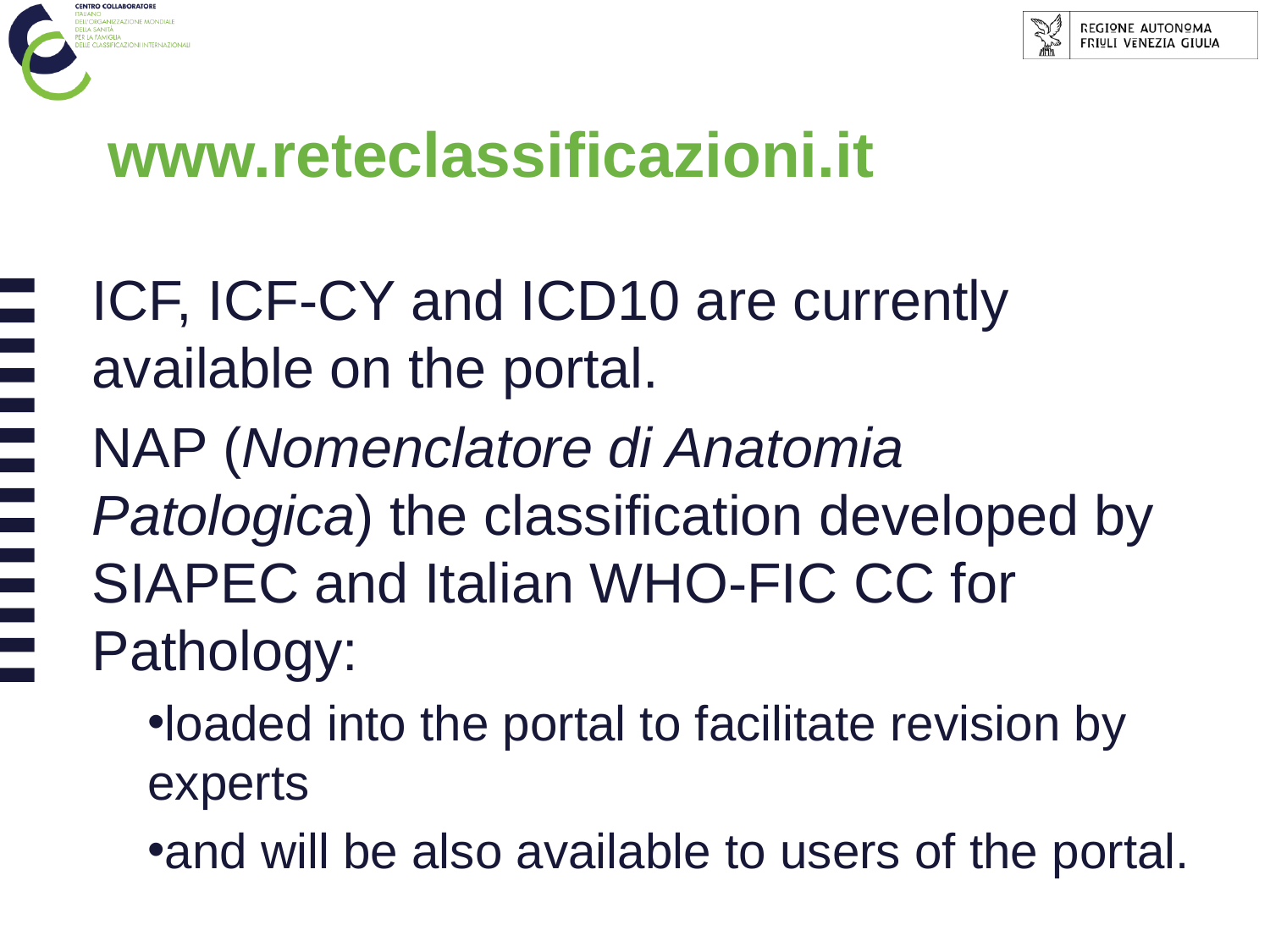

# www.reteclassificazioni.it
ICF, ICF-CY and ICD10 are currently available on the portal.
NAP (Nomenclatore di Anatomia Patologica) the classification developed by SIAPEC and Italian WHO-FIC CC for Pathology:
loaded into the portal to facilitate revision by experts
and will be also available to users of the portal.